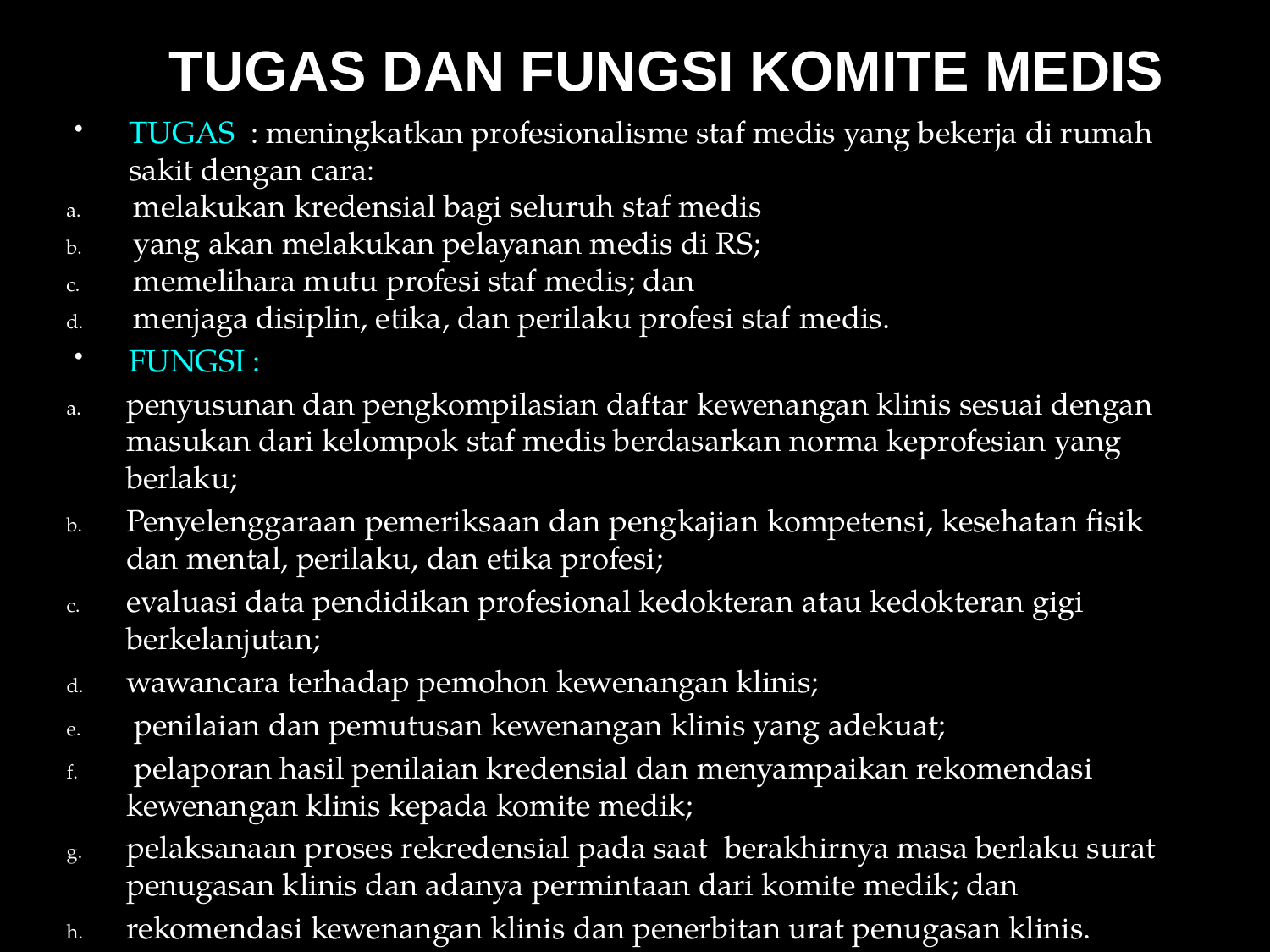

# TUGAS DAN FUNGSI KOMITE MEDIS
TUGAS  : meningkatkan profesionalisme staf medis yang bekerja di rumah sakit dengan cara:
melakukan kredensial bagi seluruh staf medis
yang akan melakukan pelayanan medis di RS;
memelihara mutu profesi staf medis; dan
menjaga disiplin, etika, dan perilaku profesi staf medis.
FUNGSI :
penyusunan dan pengkompilasian daftar kewenangan klinis sesuai dengan masukan dari kelompok staf medis berdasarkan norma keprofesian yang berlaku;
Penyelenggaraan pemeriksaan dan pengkajian kompetensi, kesehatan fisik dan mental, perilaku, dan etika profesi;
evaluasi data pendidikan profesional kedokteran atau kedokteran gigi berkelanjutan;
wawancara terhadap pemohon kewenangan klinis;
 penilaian dan pemutusan kewenangan klinis yang adekuat;
 pelaporan hasil penilaian kredensial dan menyampaikan rekomendasi kewenangan klinis kepada komite medik;
pelaksanaan proses rekredensial pada saat  berakhirnya masa berlaku surat penugasan klinis dan adanya permintaan dari komite medik; dan
rekomendasi kewenangan klinis dan penerbitan urat penugasan klinis.